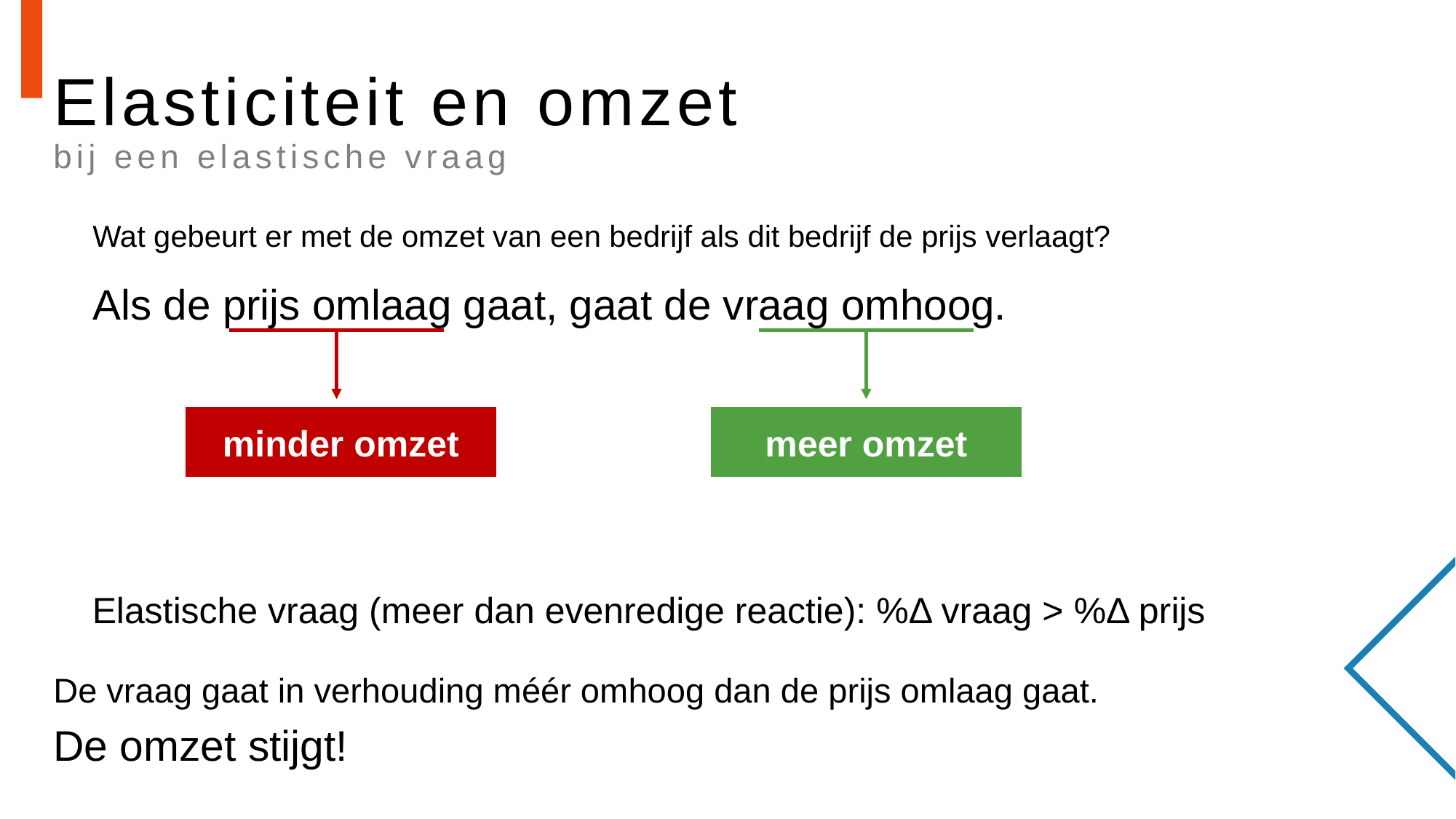

# Elasticiteit en omzet bij een elastische vraag
Wat gebeurt er met de omzet van een bedrijf als dit bedrijf de prijs verlaagt?
Als de prijs omlaag gaat, gaat de vraag omhoog.
minder omzet
meer omzet
Elastische vraag (meer dan evenredige reactie): %Δ vraag > %Δ prijs
De vraag gaat in verhouding méér omhoog dan de prijs omlaag gaat.
De omzet stijgt!